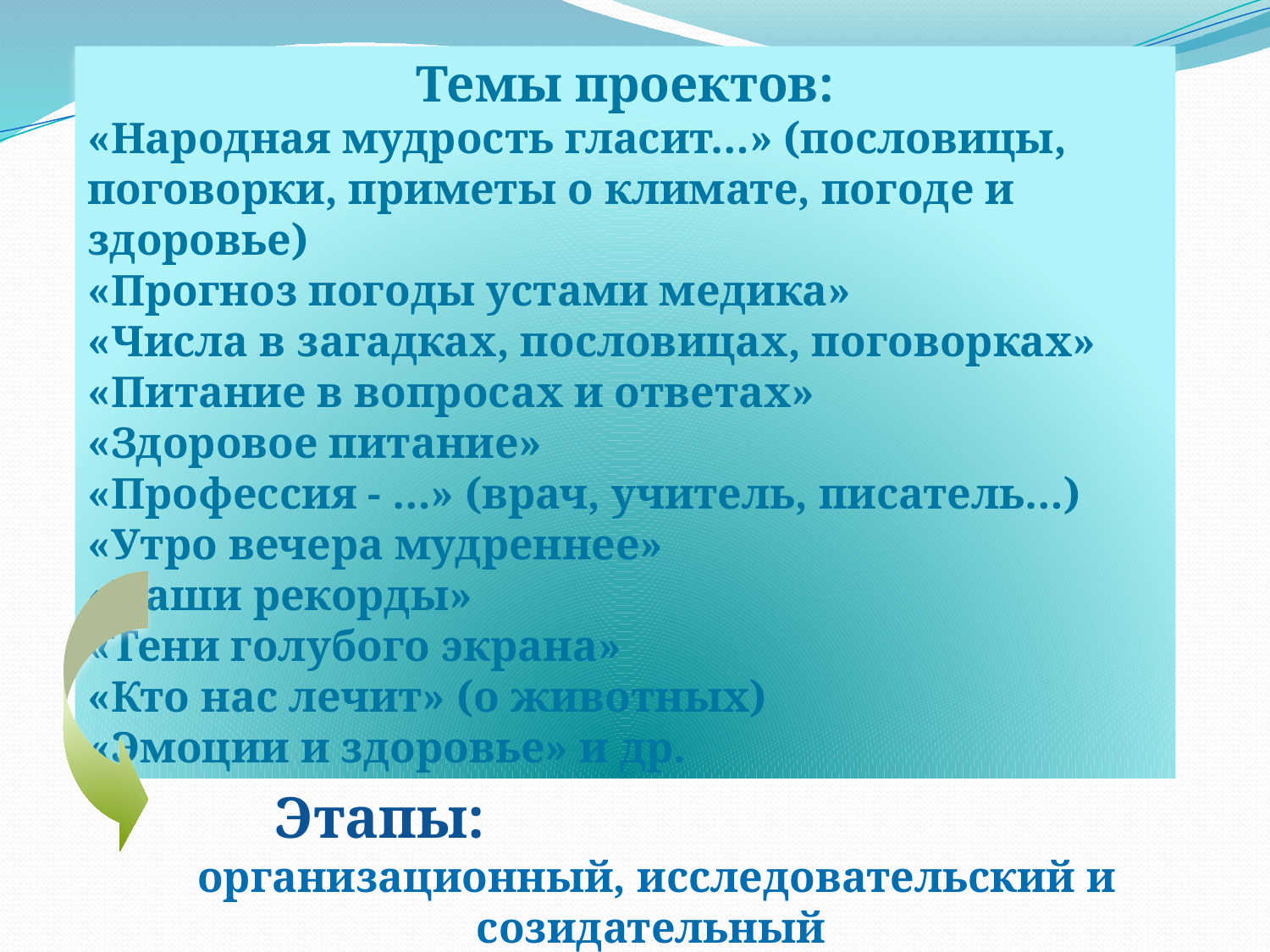

Темы проектов:
«Народная мудрость гласит…» (пословицы, поговорки, приметы о климате, погоде и здоровье)
«Прогноз погоды устами медика»
«Числа в загадках, пословицах, поговорках»
«Питание в вопросах и ответах»
«Здоровое питание»
«Профессия - …» (врач, учитель, писатель…)
«Утро вечера мудреннее»
«Наши рекорды»
«Тени голубого экрана»
«Кто нас лечит» (о животных)
«Эмоции и здоровье» и др.

               Этапы:
организационный, исследовательский и созидательный